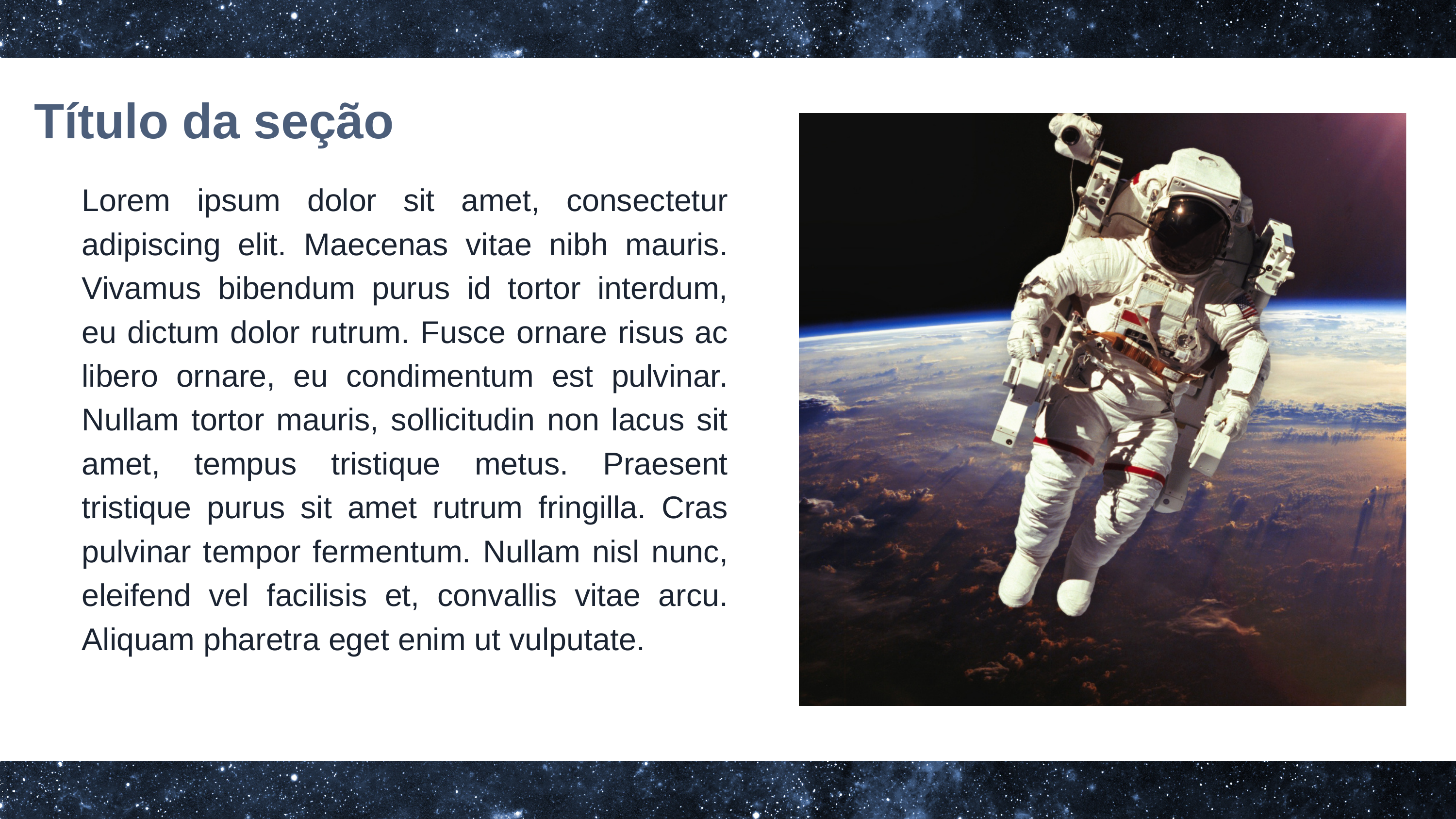

Título da seção

Lorem ipsum dolor sit amet, consectetur adipiscing elit. Maecenas vitae nibh mauris. Vivamus bibendum purus id tortor interdum, eu dictum dolor rutrum. Fusce ornare risus ac libero ornare, eu condimentum est pulvinar. Nullam tortor mauris, sollicitudin non lacus sit amet, tempus tristique metus. Praesent tristique purus sit amet rutrum fringilla. Cras pulvinar tempor fermentum. Nullam nisl nunc, eleifend vel facilisis et, convallis vitae arcu. Aliquam pharetra eget enim ut vulputate.